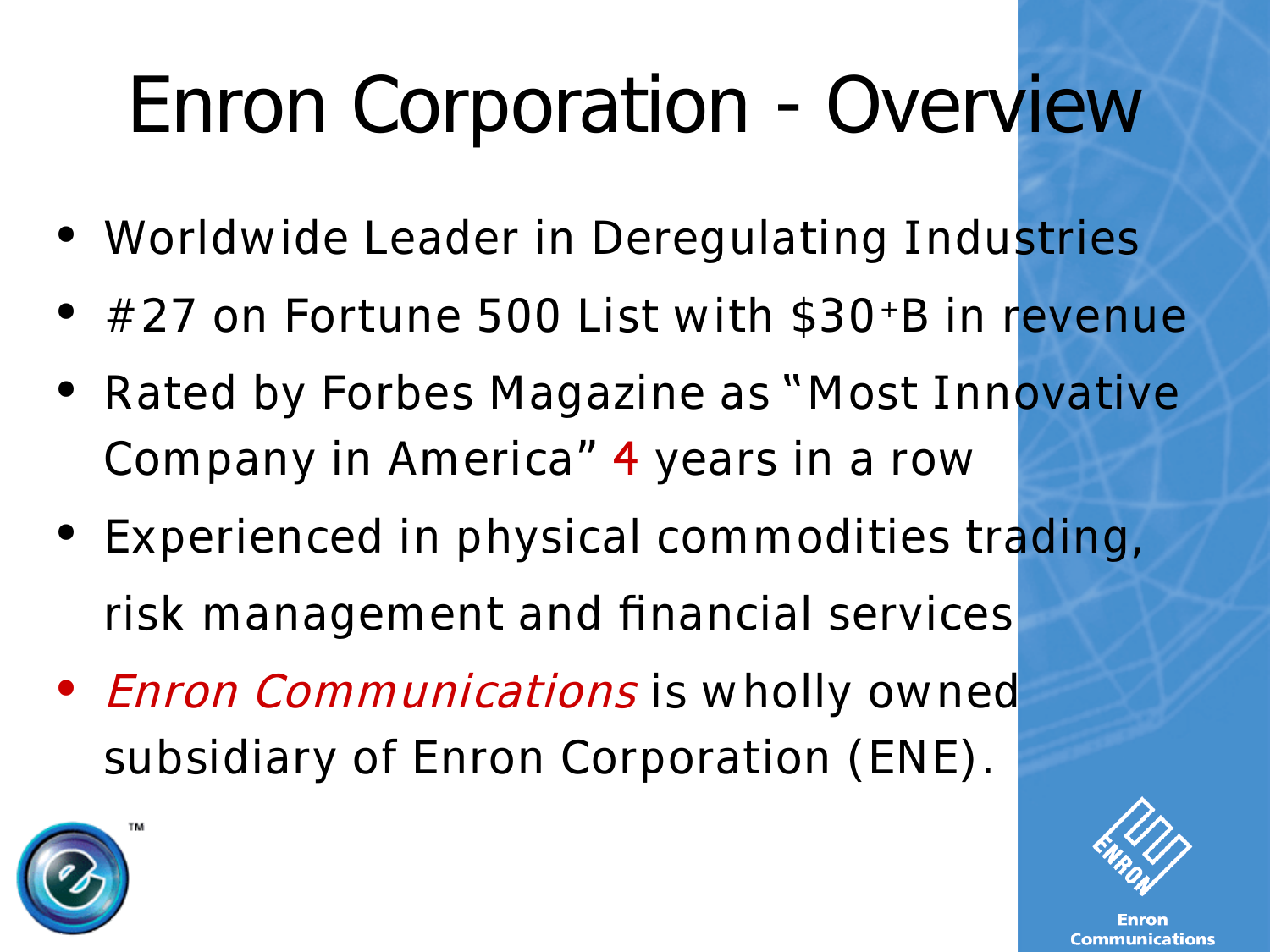

# Enron Corporation - Overview
Worldwide Leader in Deregulating Industries
#27 on Fortune 500 List with $30+B in revenue
Rated by Forbes Magazine as “Most Innovative Company in America” 4 years in a row
Experienced in physical commodities trading,
	risk management and financial services
Enron Communications is wholly owned subsidiary of Enron Corporation (ENE).